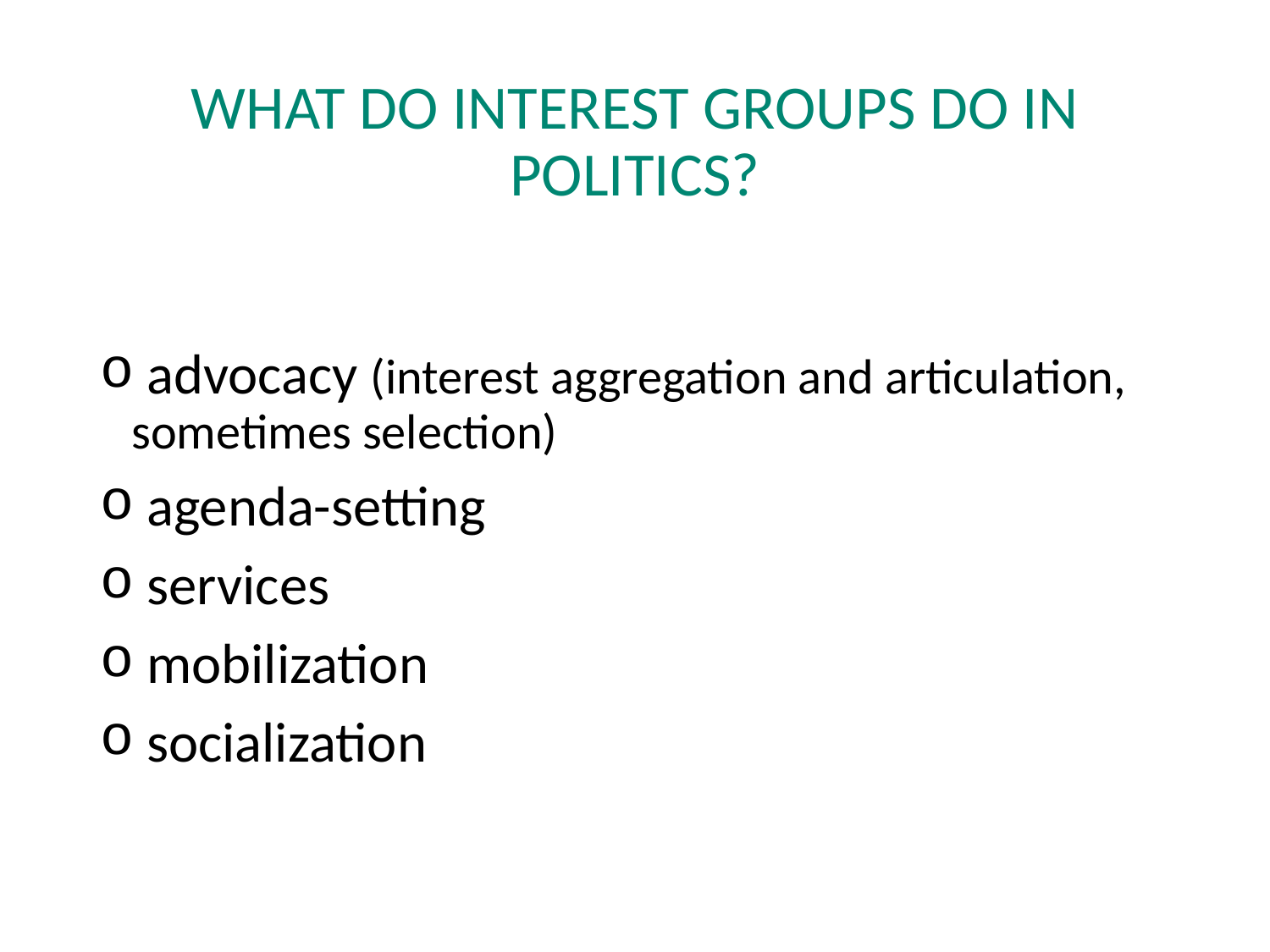

# What do interest groups do in politics?

 advocacy (interest aggregation and articulation, sometimes selection)
 agenda-setting
 services
 mobilization
 socialization